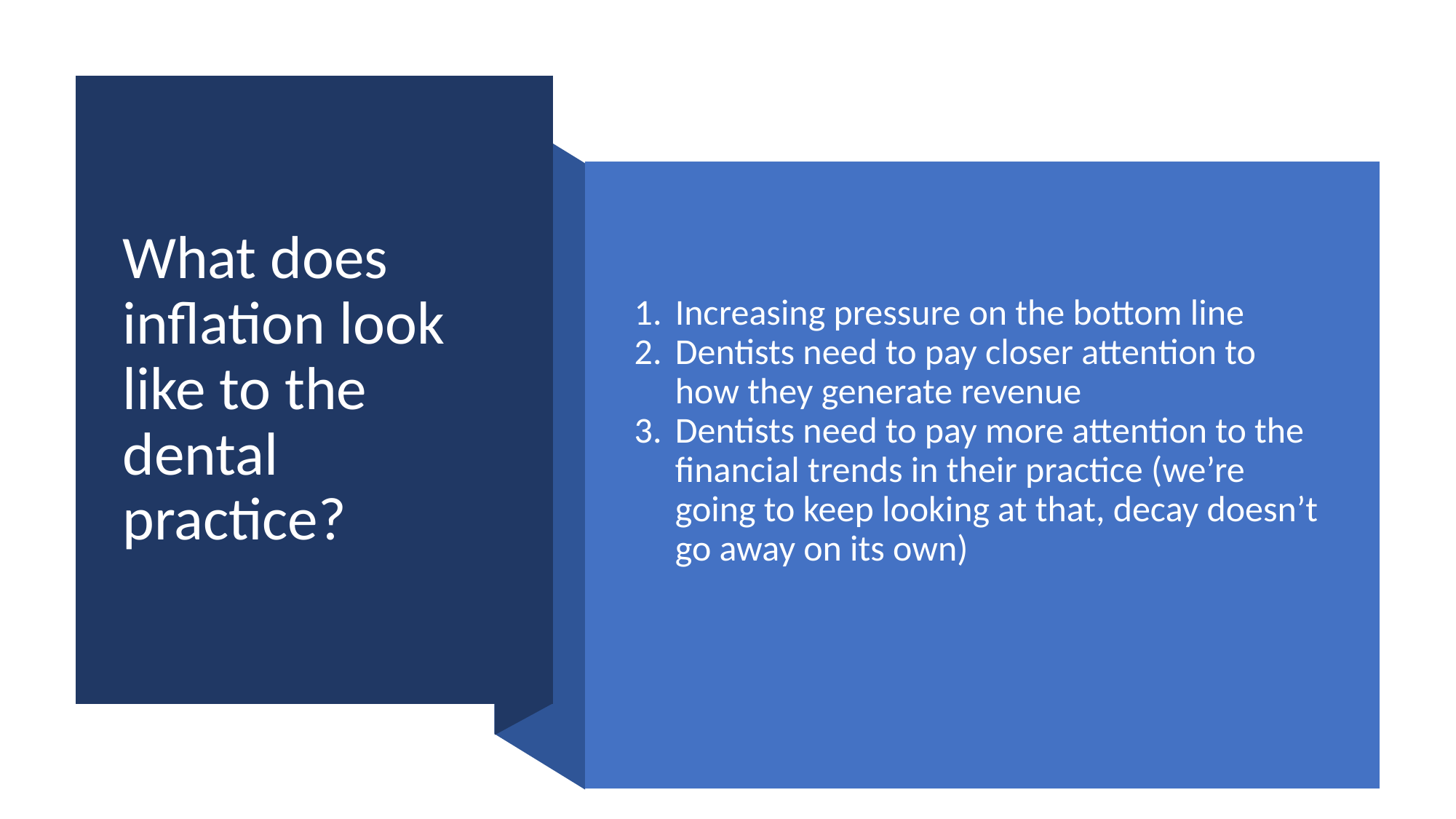

# What does inflation look like to the dental practice?

Increasing pressure on the bottom line
Dentists need to pay closer attention to how they generate revenue
Dentists need to pay more attention to the financial trends in their practice (we’re going to keep looking at that, decay doesn’t go away on its own)